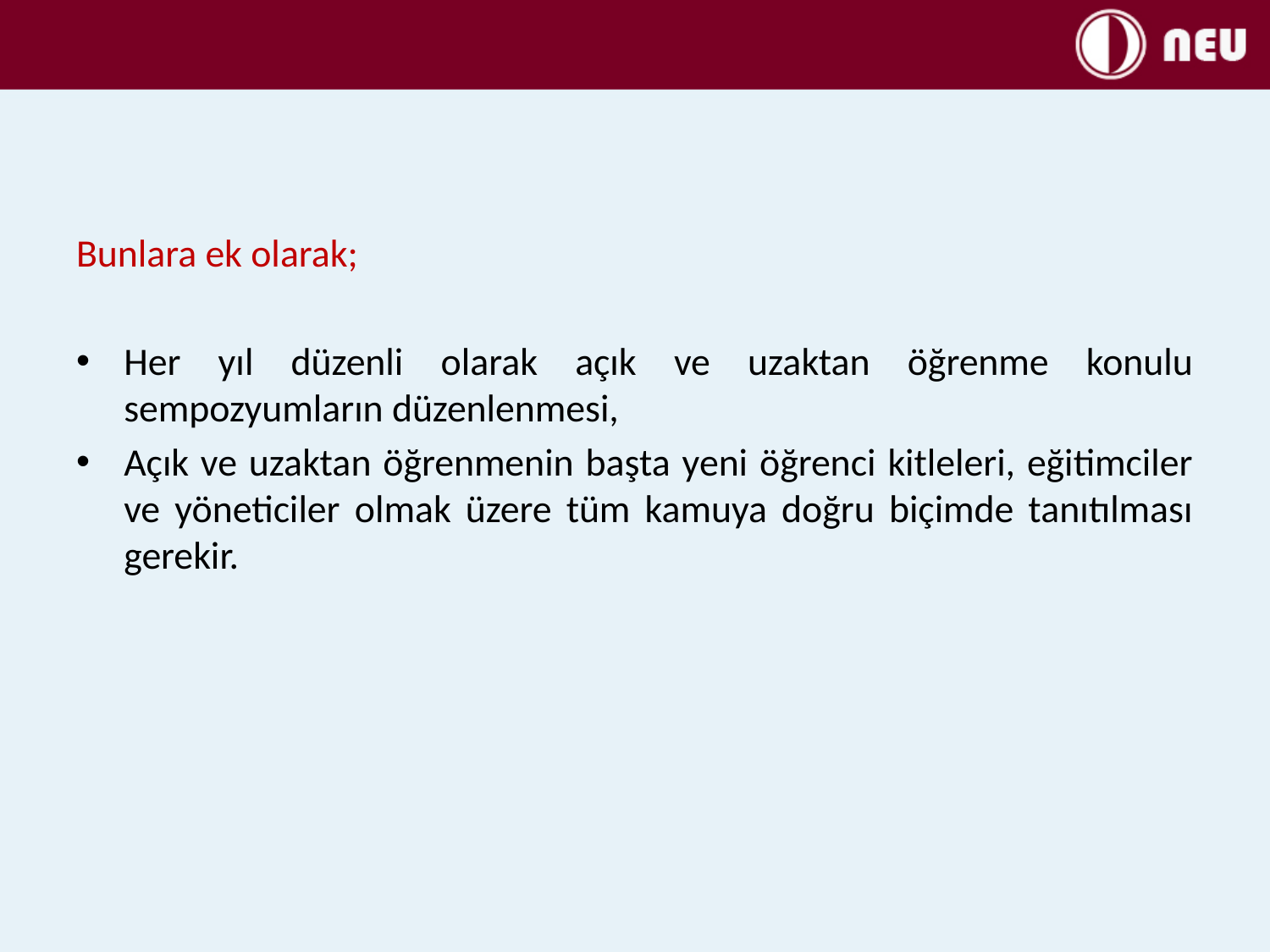

#
Bunlara ek olarak;

Her yıl düzenli olarak açık ve uzaktan öğrenme konulu sempozyumların düzenlenmesi,
Açık ve uzaktan öğrenmenin başta yeni öğrenci kitleleri, eğitimciler ve yöneticiler olmak üzere tüm kamuya doğru biçimde tanıtılması gerekir.